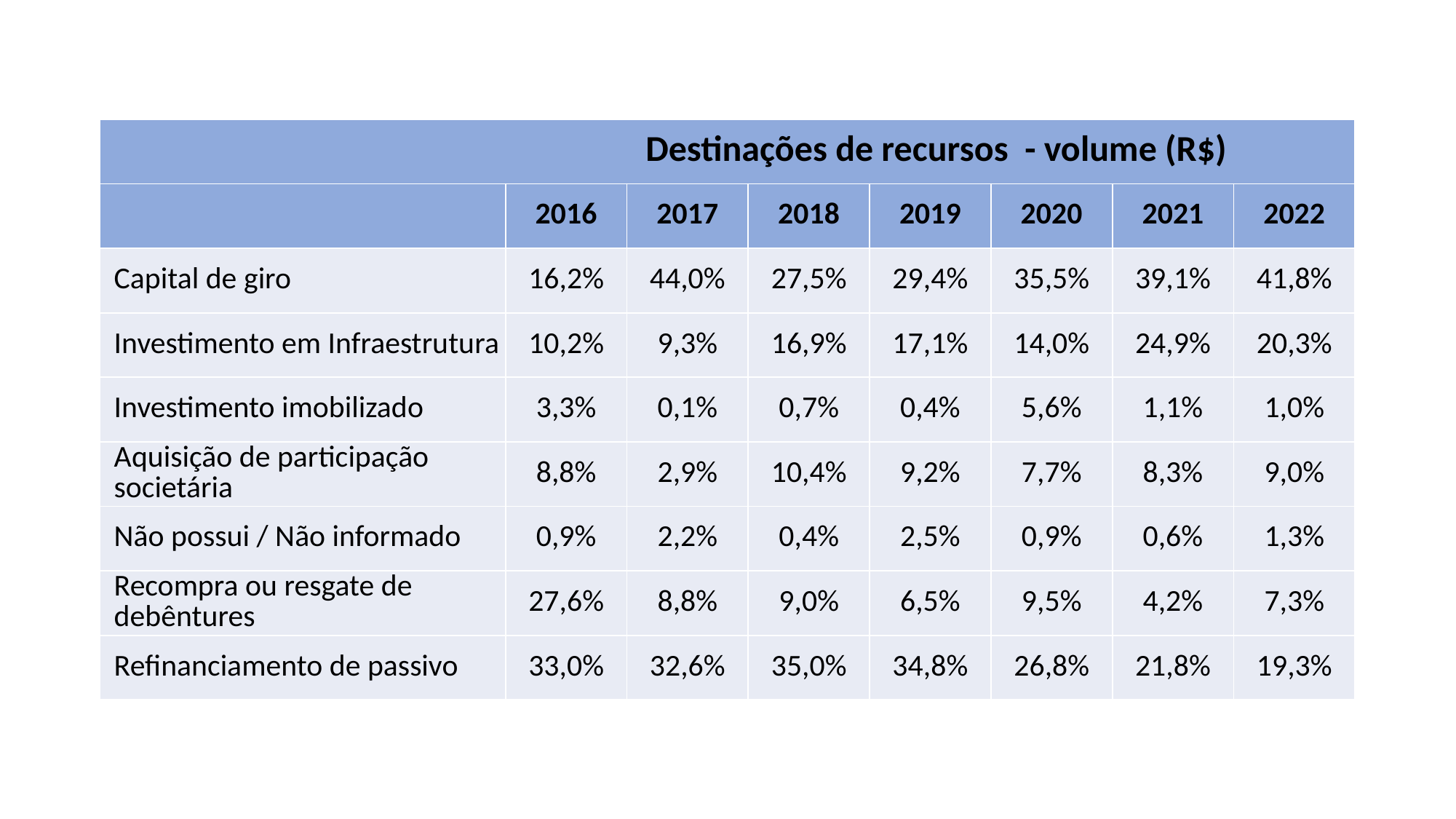

| Destinações de recursos - volume (R$) |  |  |  |  |  |  |  |
| --- | --- | --- | --- | --- | --- | --- | --- |
|  | 2016 | 2017 | 2018 | 2019 | 2020 | 2021 | 2022 |
| Capital de giro | 16,2% | 44,0% | 27,5% | 29,4% | 35,5% | 39,1% | 41,8% |
| Investimento em Infraestrutura | 10,2% | 9,3% | 16,9% | 17,1% | 14,0% | 24,9% | 20,3% |
| Investimento imobilizado | 3,3% | 0,1% | 0,7% | 0,4% | 5,6% | 1,1% | 1,0% |
| Aquisição de participação societária | 8,8% | 2,9% | 10,4% | 9,2% | 7,7% | 8,3% | 9,0% |
| Não possui / Não informado | 0,9% | 2,2% | 0,4% | 2,5% | 0,9% | 0,6% | 1,3% |
| Recompra ou resgate de debêntures | 27,6% | 8,8% | 9,0% | 6,5% | 9,5% | 4,2% | 7,3% |
| Refinanciamento de passivo | 33,0% | 32,6% | 35,0% | 34,8% | 26,8% | 21,8% | 19,3% |